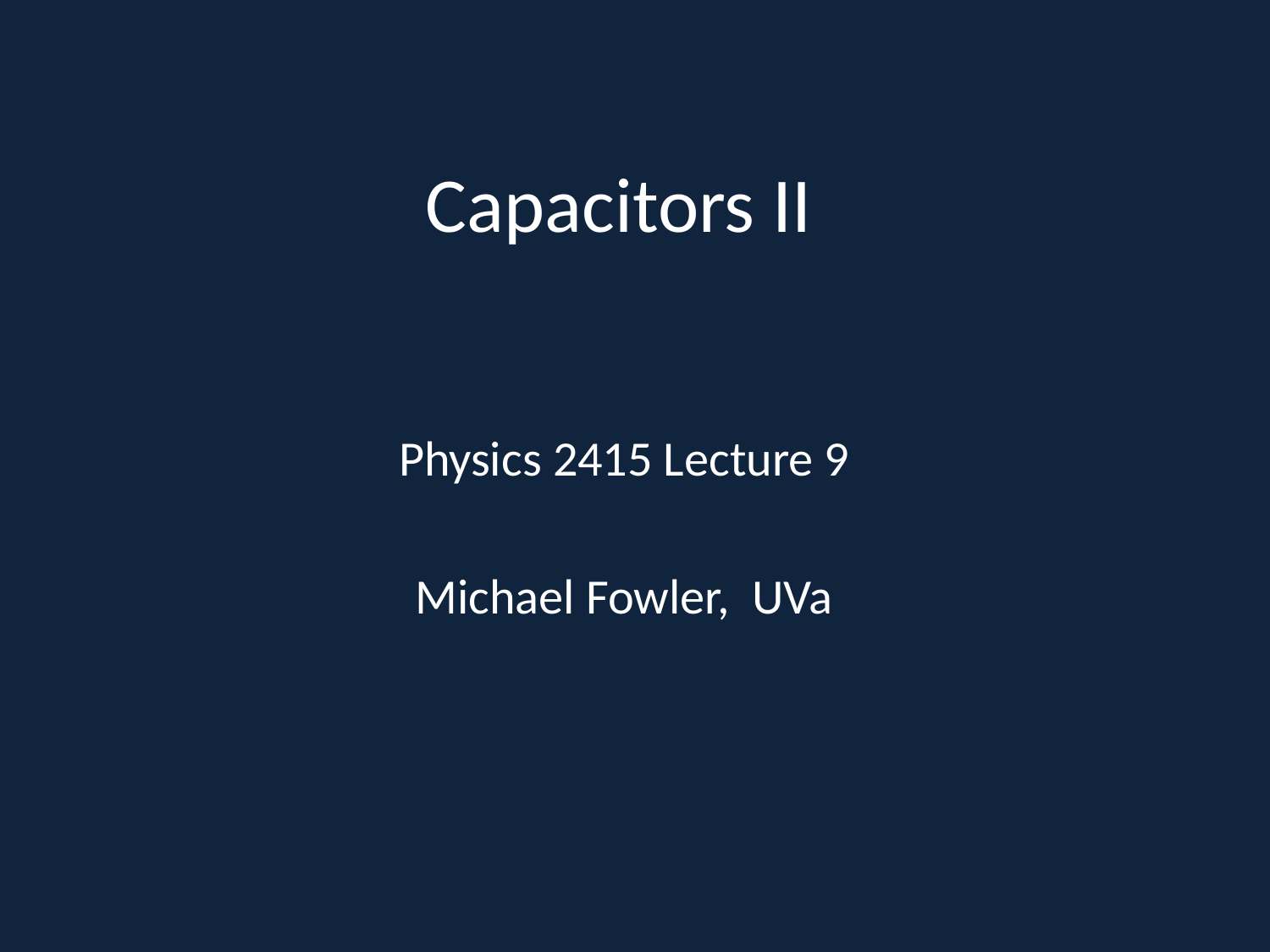

# Capacitors II

Physics 2415 Lecture 9

Michael Fowler,  UVa